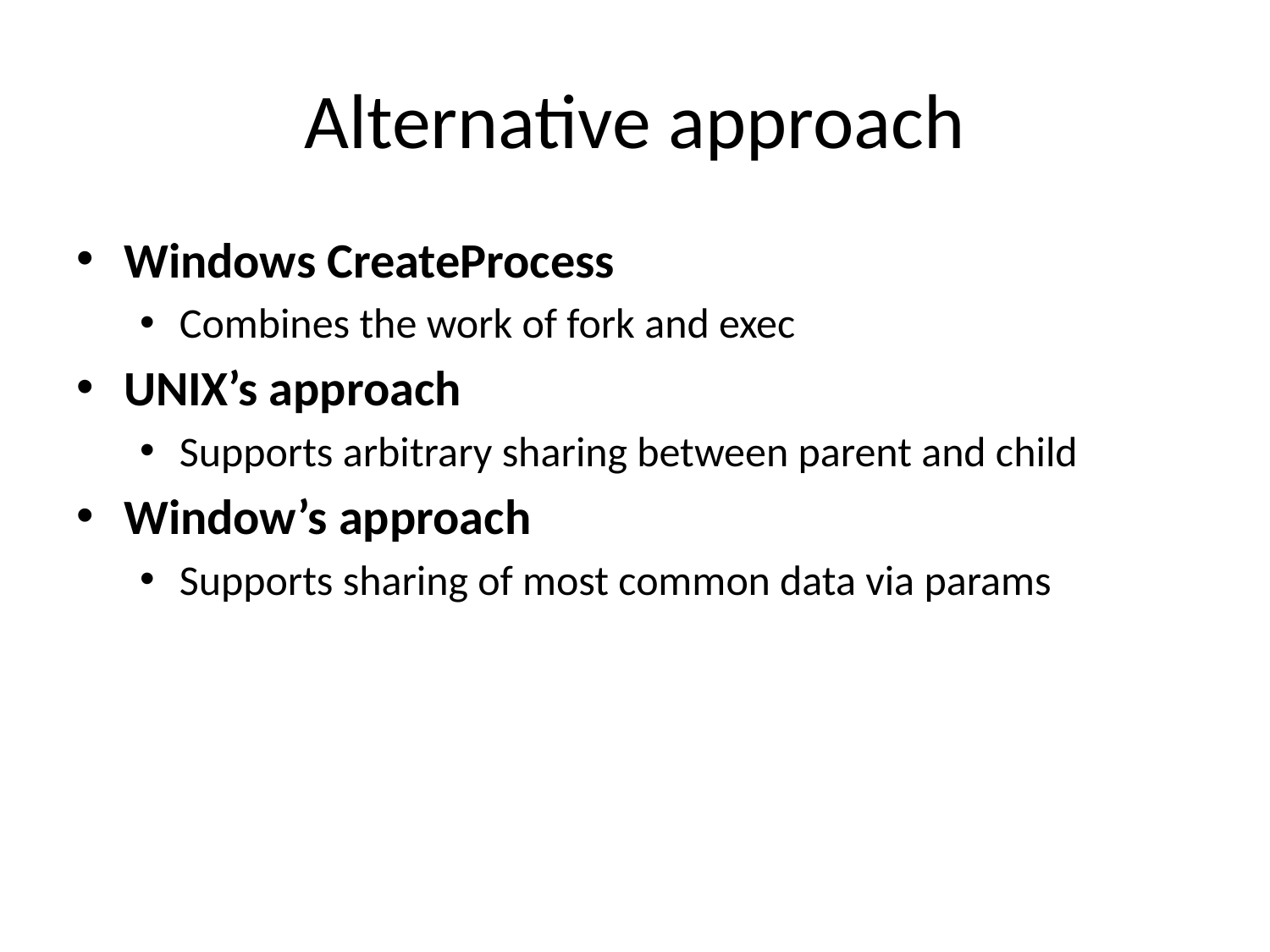

# Alternative approach
Windows CreateProcess
Combines the work of fork and exec
UNIX’s approach
Supports arbitrary sharing between parent and child
Window’s approach
Supports sharing of most common data via params